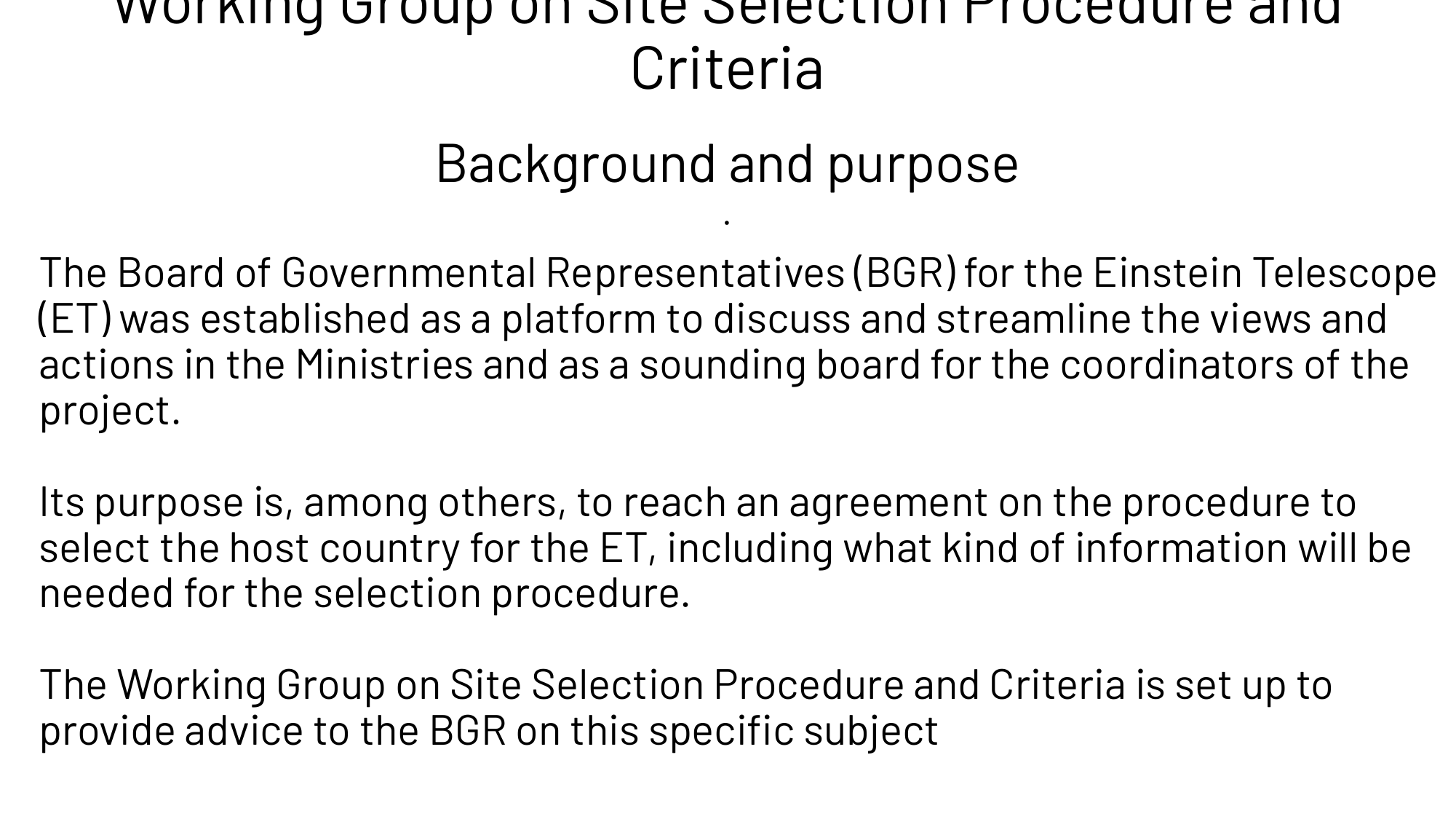

Working Group on Site Selection Procedure and Criteria
Background and purpose
.
# The Board of Governmental Representatives (BGR) for the Einstein Telescope (ET) was established as a platform to discuss and streamline the views and actions in the Ministries and as a sounding board for the coordinators of the project. Its purpose is, among others, to reach an agreement on the procedure to select the host country for the ET, including what kind of information will be needed for the selection procedure. The Working Group on Site Selection Procedure and Criteria is set up to provide advice to the BGR on this specific subject